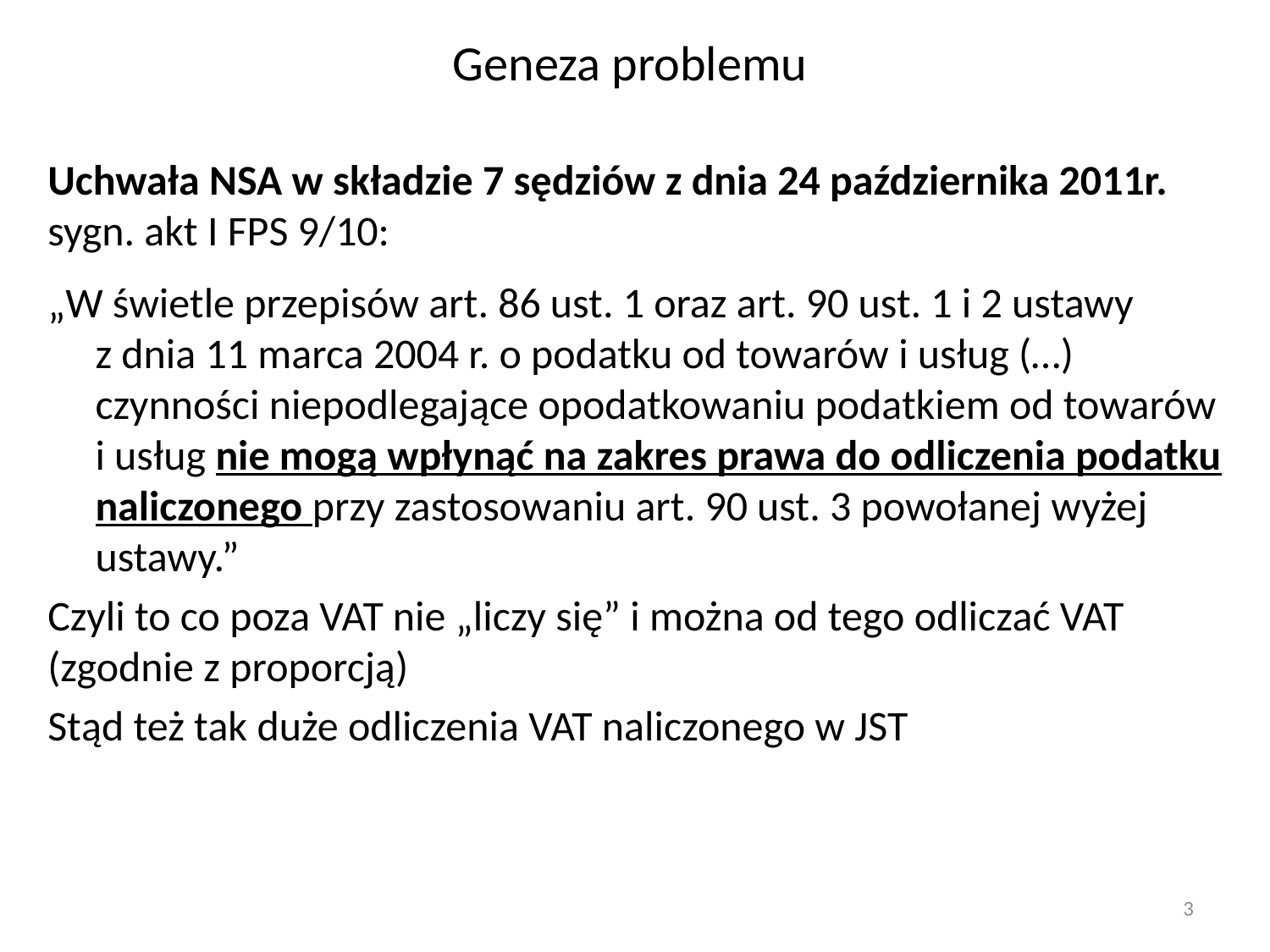

# Geneza problemu
Uchwała NSA w składzie 7 sędziów z dnia 24 października 2011r. sygn. akt I FPS 9/10:
„W świetle przepisów art. 86 ust. 1 oraz art. 90 ust. 1 i 2 ustawy
z dnia 11 marca 2004 r. o podatku od towarów i usług (…) czynności niepodlegające opodatkowaniu podatkiem od towarów i usług nie mogą wpłynąć na zakres prawa do odliczenia podatku naliczonego przy zastosowaniu art. 90 ust. 3 powołanej wyżej ustawy.”
Czyli to co poza VAT nie „liczy się” i można od tego odliczać VAT (zgodnie z proporcją)
Stąd też tak duże odliczenia VAT naliczonego w JST
3